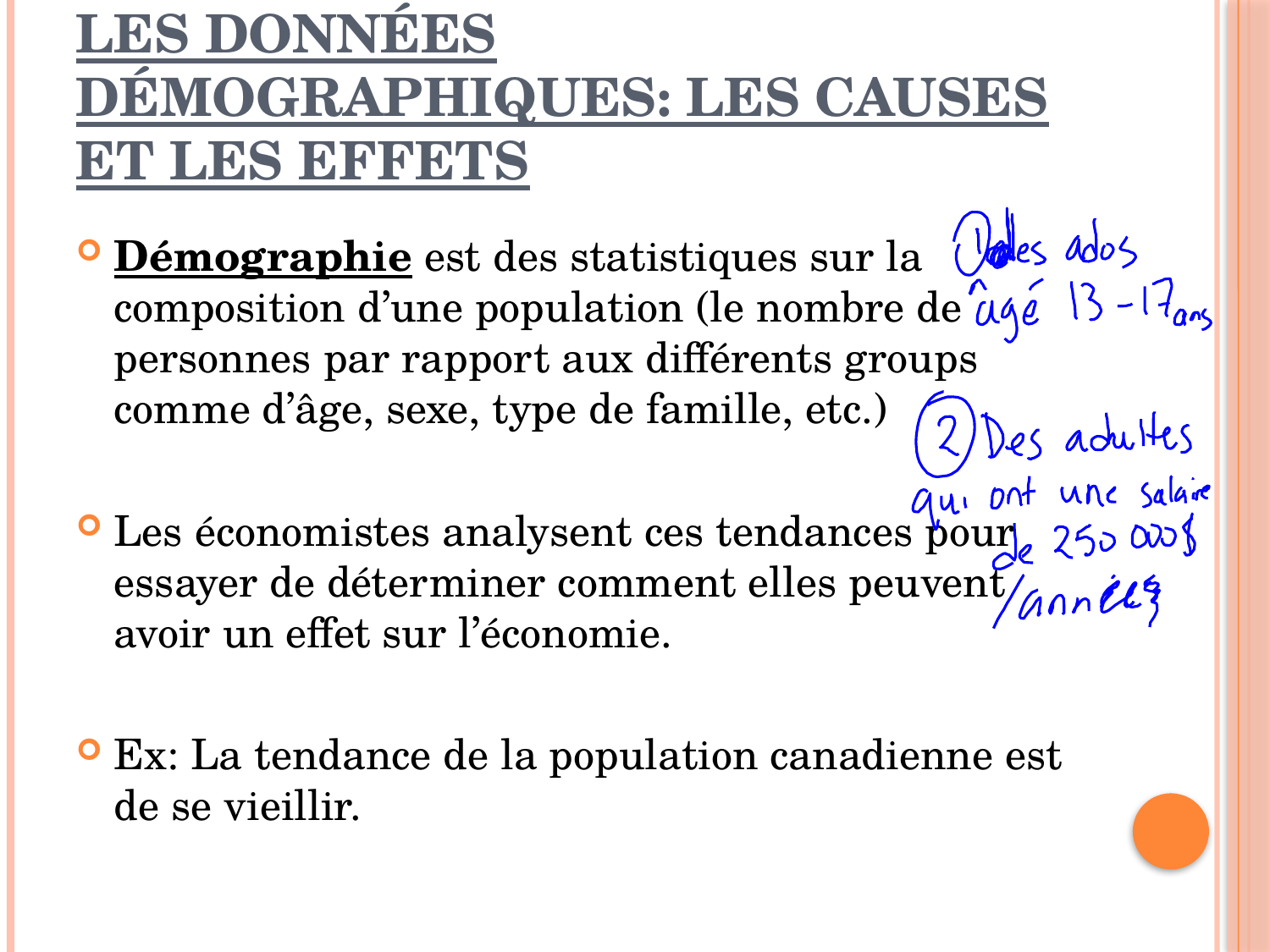

# Les données démographiques: les causes et les effets

Démographie est des statistiques sur la composition d’une population (le nombre de personnes par rapport aux différents groups comme d’âge, sexe, type de famille, etc.)

Les économistes analysent ces tendances pour essayer de déterminer comment elles peuvent avoir un effet sur l’économie.

Ex: La tendance de la population canadienne est de se vieillir.